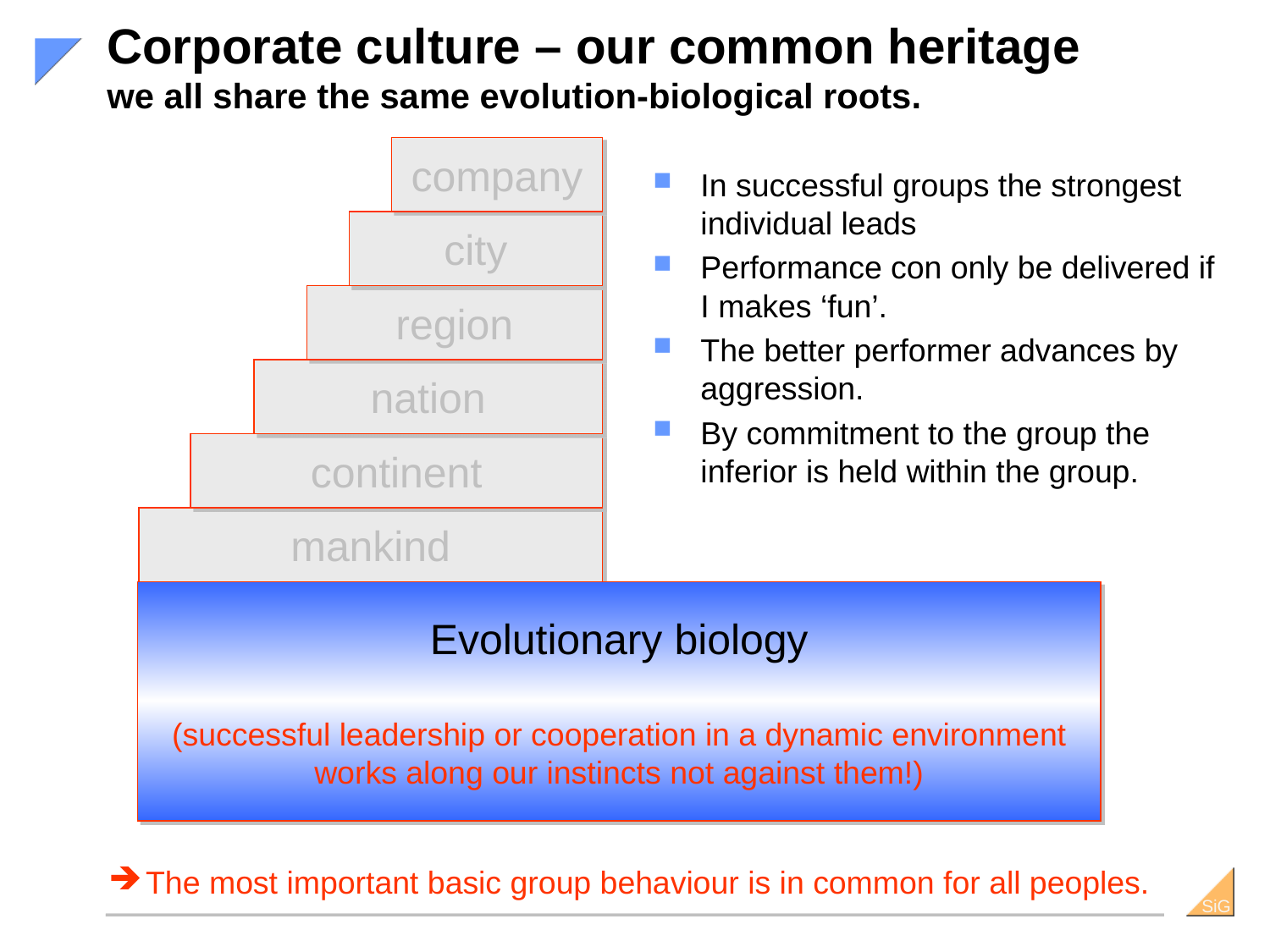

# Corporate culture – our common heritage we all share the same evolution-biological roots.
company

In successful groups the strongest individual leads
Performance con only be delivered if I makes ‘fun’.
The better performer advances by aggression.
By commitment to the group the inferior is held within the group.
city
region
nation
continent
mankind
Evolutionary biology
(successful leadership or cooperation in a dynamic environment
works along our instincts not against them!)
The most important basic group behaviour is in common for all peoples.